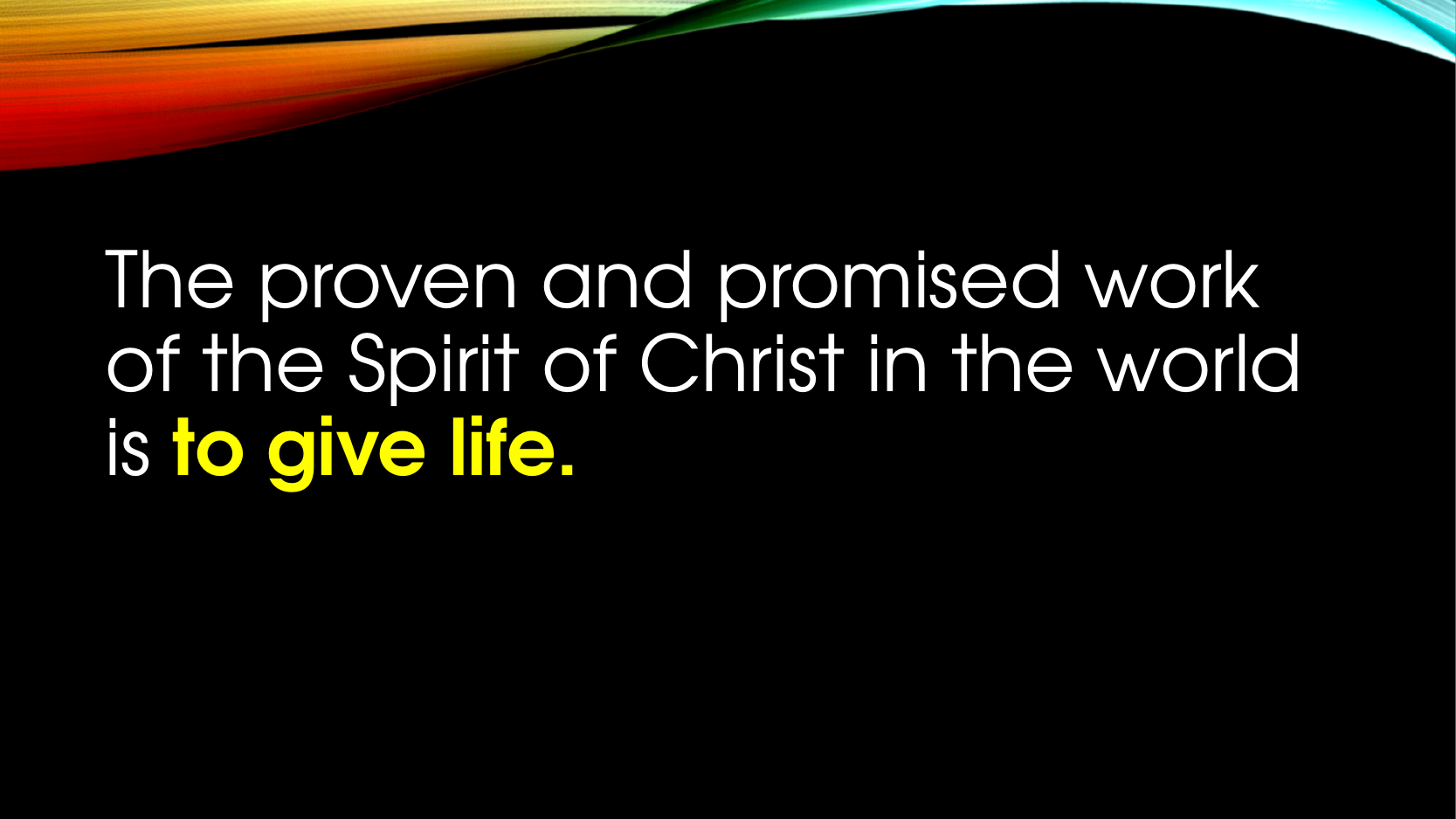

The proven and promised work of the Spirit of Christ in the world is to give life.